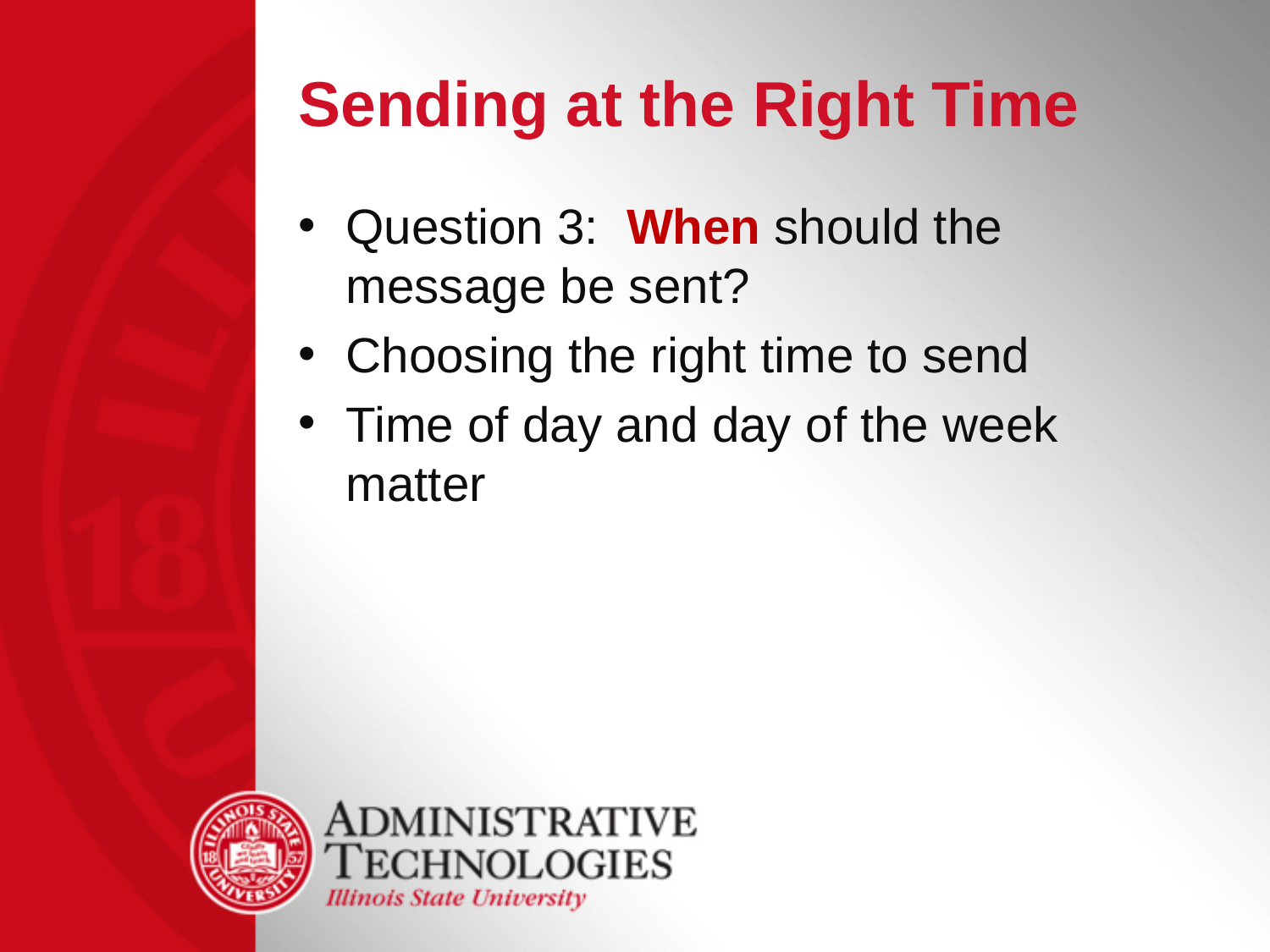

# Sending at the Right Time
Question 3:  When should the message be sent?
Choosing the right time to send
Time of day and day of the week matter